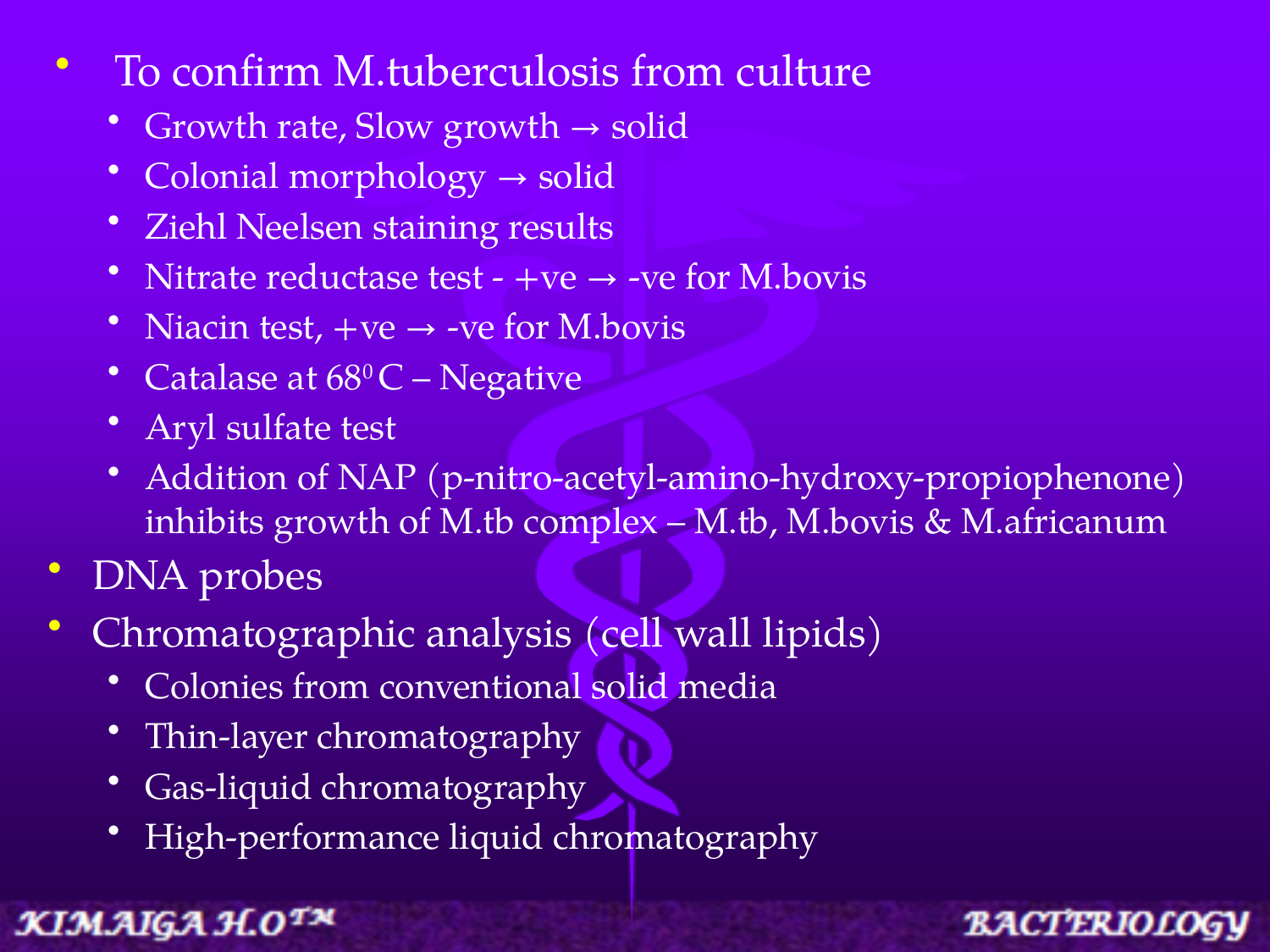

To confirm M.tuberculosis from culture
Growth rate, Slow growth → solid
Colonial morphology → solid
Ziehl Neelsen staining results
Nitrate reductase test - +ve → -ve for M.bovis
Niacin test, +ve → -ve for M.bovis
Catalase at 680 C – Negative
Aryl sulfate test
Addition of NAP (p-nitro-acetyl-amino-hydroxy-propiophenone) inhibits growth of M.tb complex – M.tb, M.bovis & M.africanum
DNA probes
Chromatographic analysis (cell wall lipids)
Colonies from conventional solid media
Thin-layer chromatography
Gas-liquid chromatography
High-performance liquid chromatography